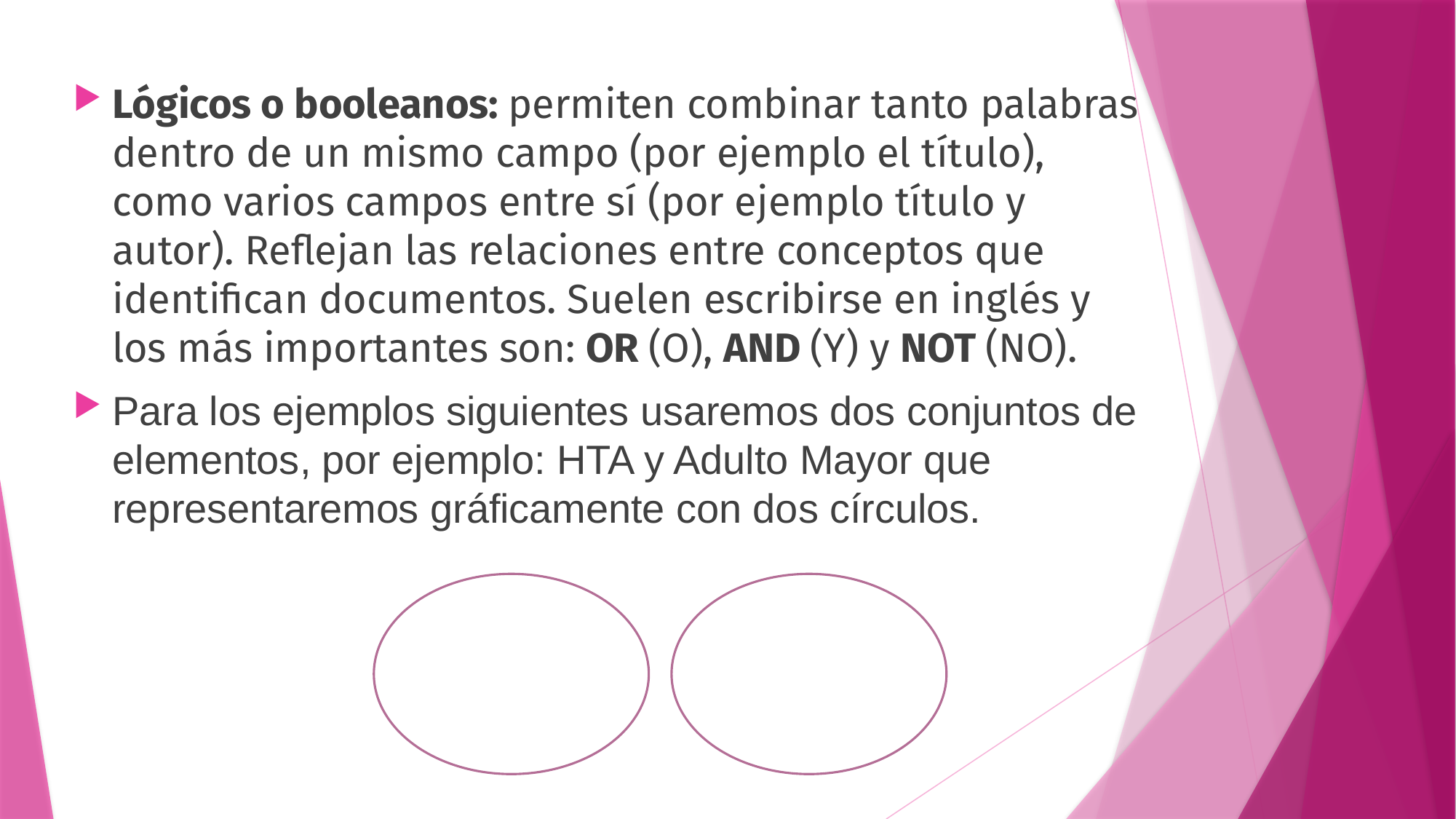

Lógicos o booleanos: permiten combinar tanto palabras dentro de un mismo campo (por ejemplo el título), como varios campos entre sí (por ejemplo título y autor). Reflejan las relaciones entre conceptos que identifican documentos. Suelen escribirse en inglés y los más importantes son: OR (O), AND (Y) y NOT (NO).
Para los ejemplos siguientes usaremos dos conjuntos de elementos, por ejemplo: HTA y Adulto Mayor que representaremos gráficamente con dos círculos.